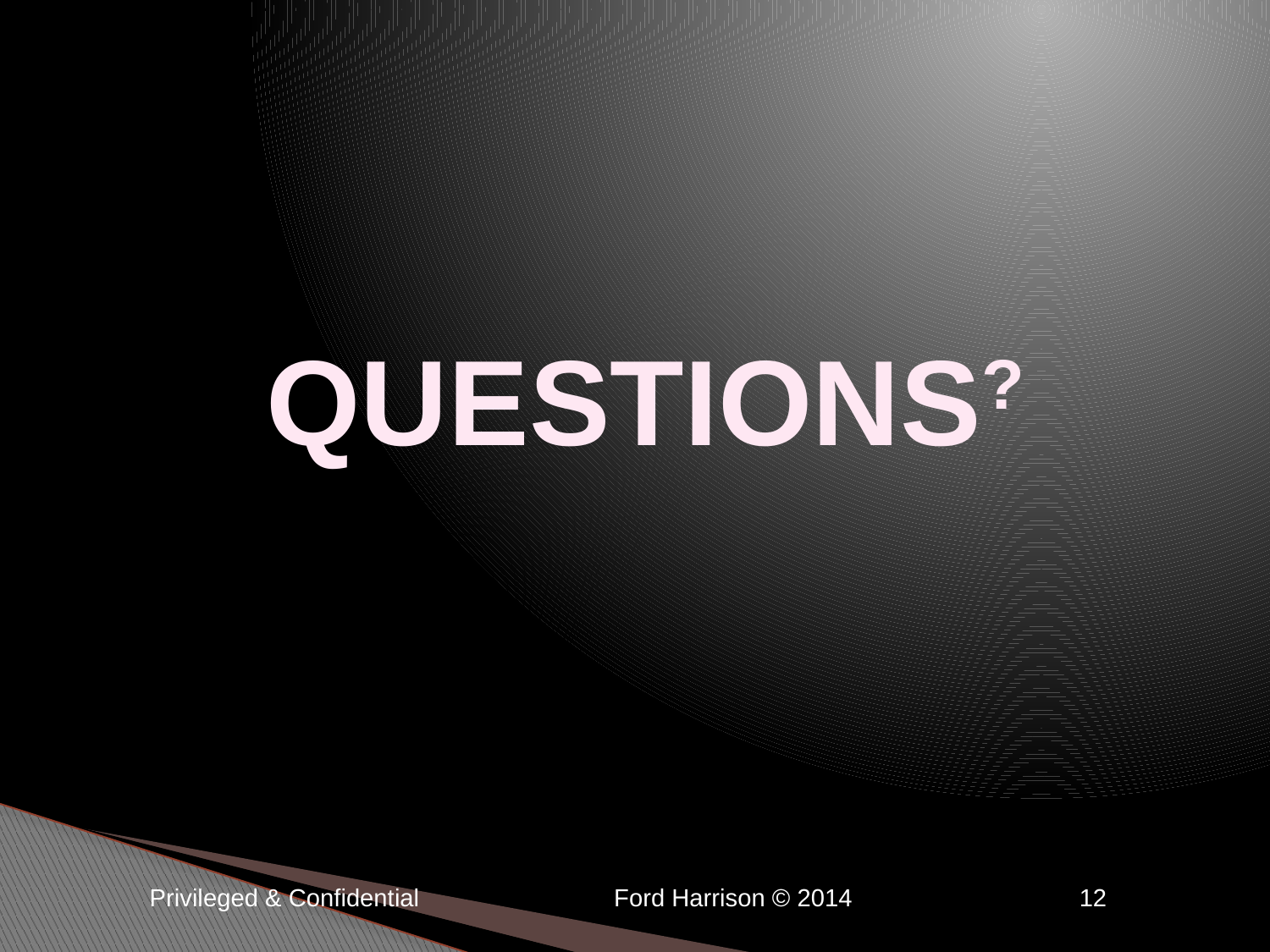

# QUESTIONS?
	 Privileged & Confidential	             Ford Harrison © 2014	                         12